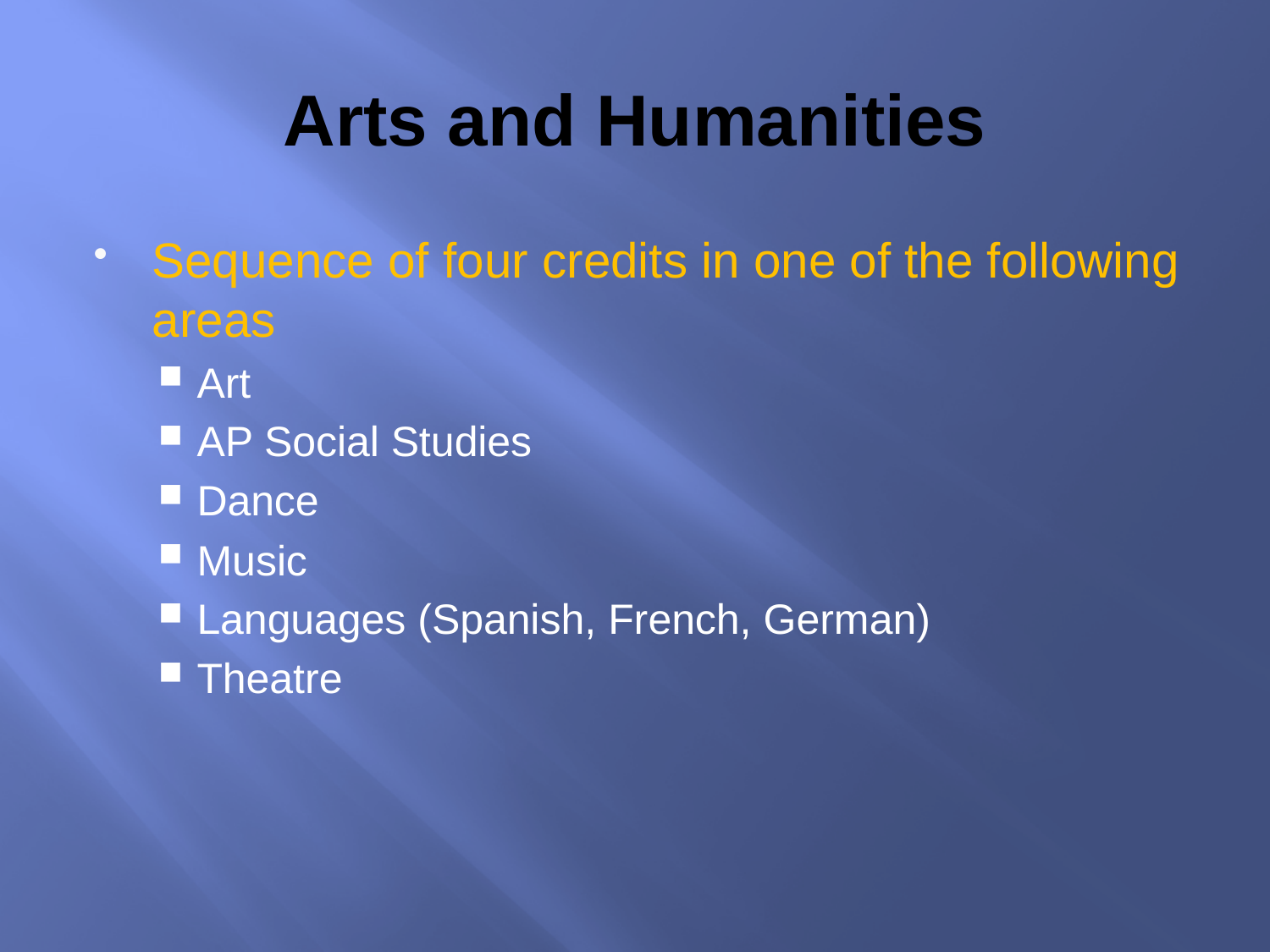

# Arts and Humanities
Sequence of four credits in one of the following areas
Art
AP Social Studies
Dance
Music
Languages (Spanish, French, German)
Theatre